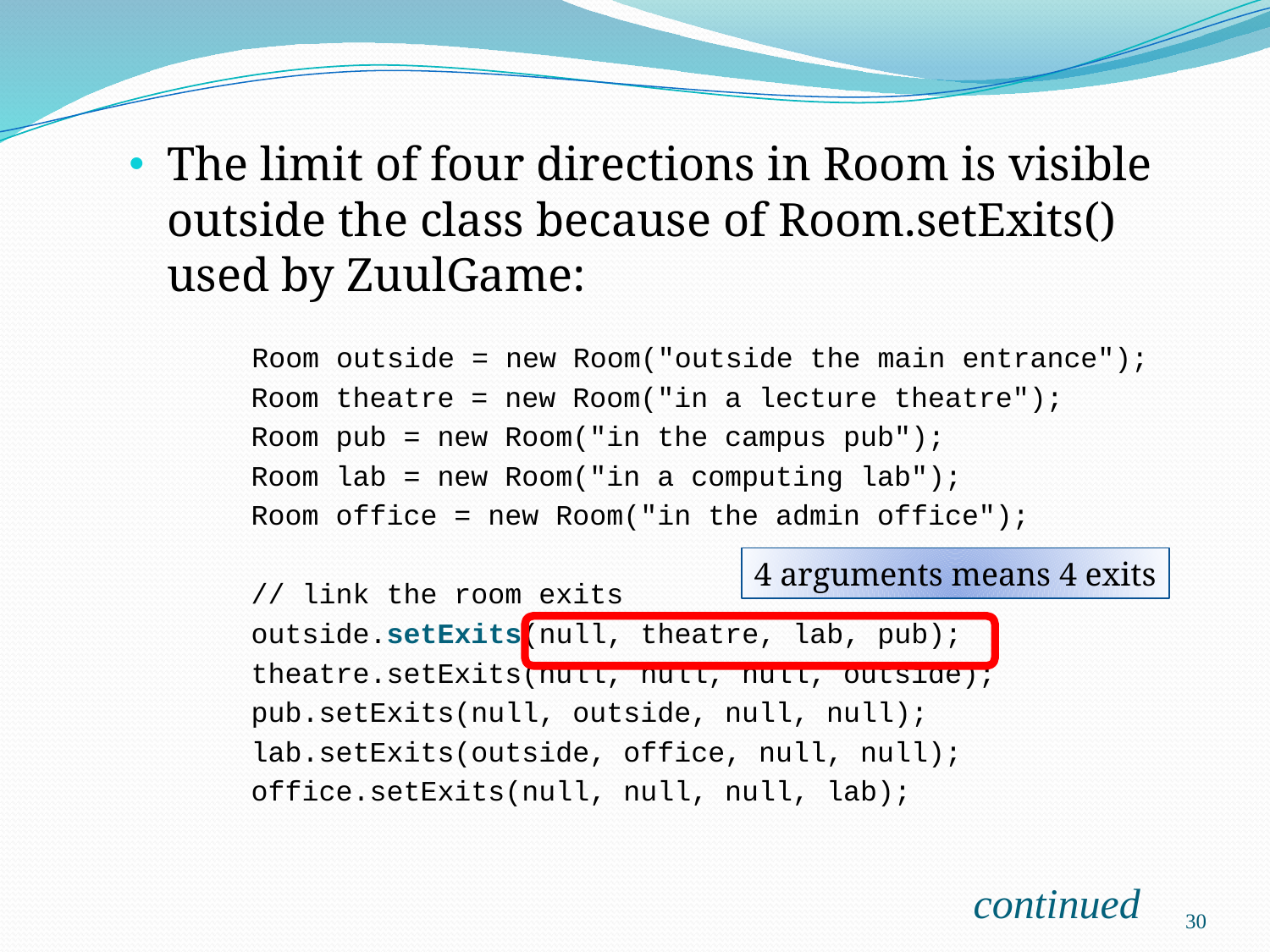

The limit of four directions in Room is visible outside the class because of Room.setExits() used by ZuulGame:
  Room outside = new Room("outside the main entrance");
    Room theatre = new Room("in a lecture theatre");
    Room pub = new Room("in the campus pub");
    Room lab = new Room("in a computing lab");
    Room office = new Room("in the admin office");

    // link the room exits
    outside.setExits(null, theatre, lab, pub);
    theatre.setExits(null, null, null, outside);
    pub.setExits(null, outside, null, null);
    lab.setExits(outside, office, null, null);
    office.setExits(null, null, null, lab);
4 arguments means 4 exits

continued
30